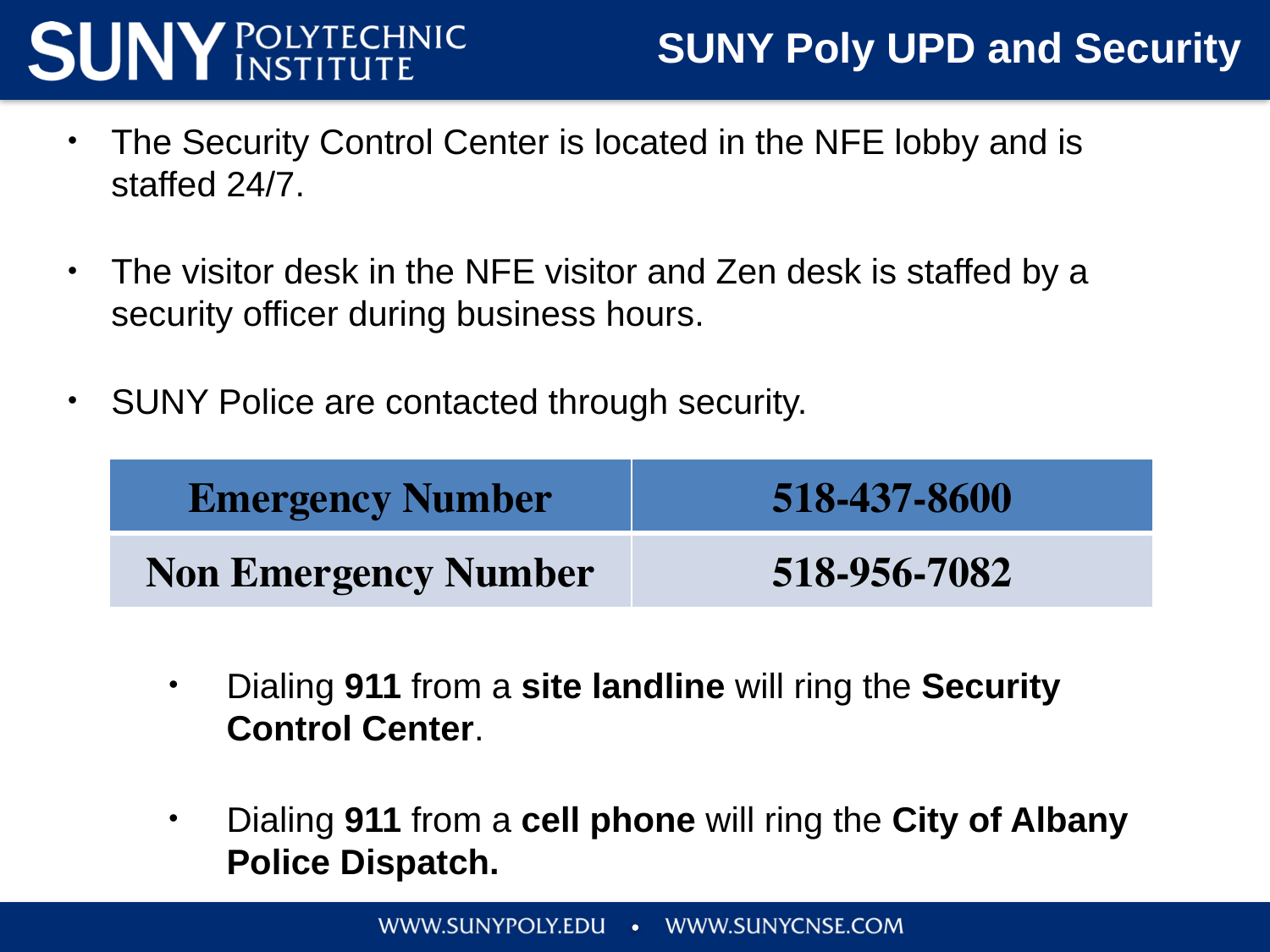

# SUNY Poly UPD and Security
The Security Control Center is located in the NFE lobby and is staffed 24/7.

The visitor desk in the NFE visitor and Zen desk is staffed by a security officer during business hours.

SUNY Police are contacted through security.

Dialing 911 from a site landline will ring the Security Control Center.

Dialing 911 from a cell phone will ring the City of Albany Police Dispatch.

| Emergency Number | 518-437-8600 |
| --- | --- |
| Non Emergency Number | 518-956-7082 |